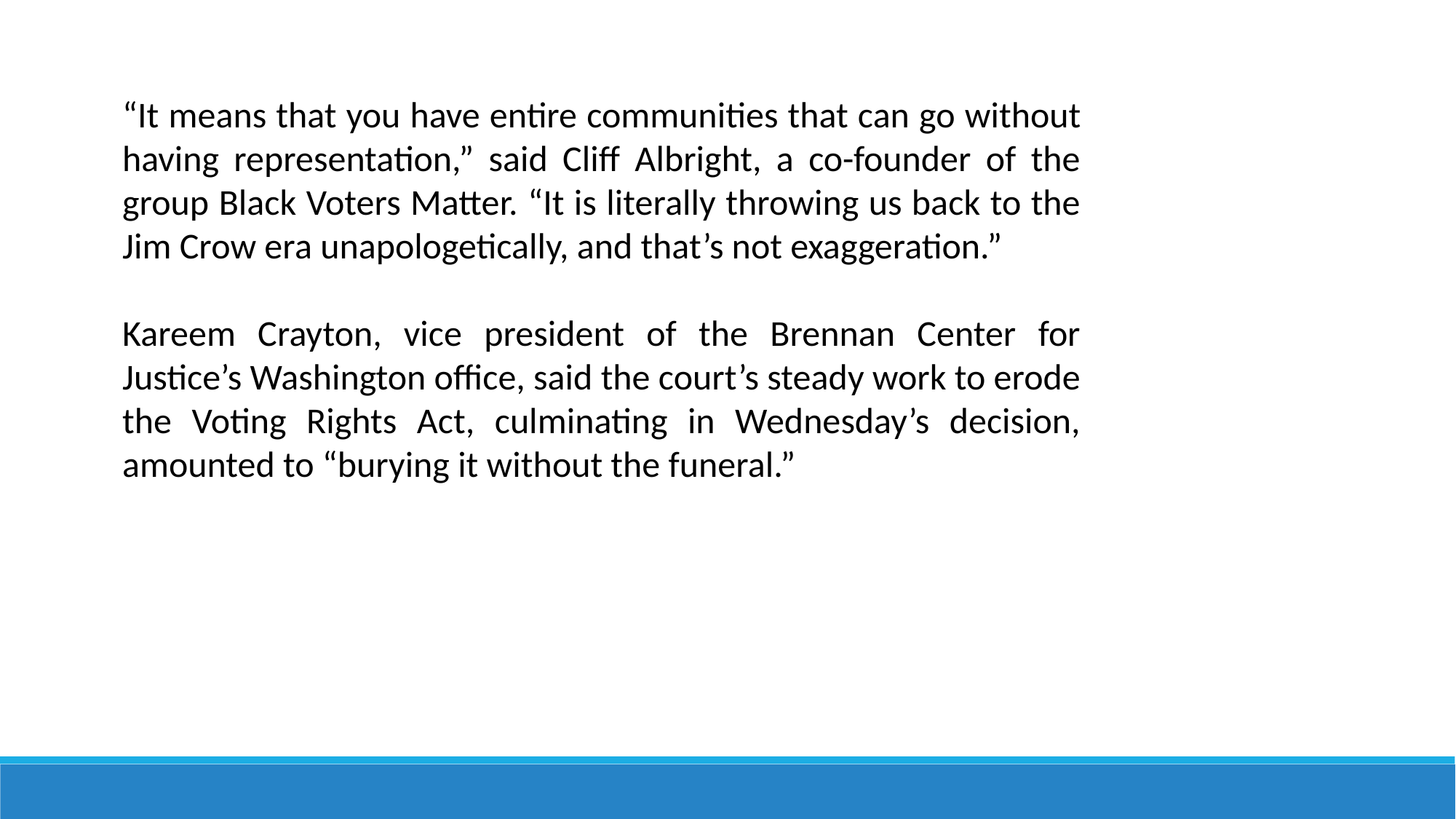

“It means that you have entire communities that can go without having representation,” said Cliff Albright, a co-founder of the group Black Voters Matter. “It is literally throwing us back to the Jim Crow era unapologetically, and that’s not exaggeration.”

Kareem Crayton, vice president of the Brennan Center for Justice’s Washington office, said the court’s steady work to erode the Voting Rights Act, culminating in Wednesday’s decision, amounted to “burying it without the funeral.”